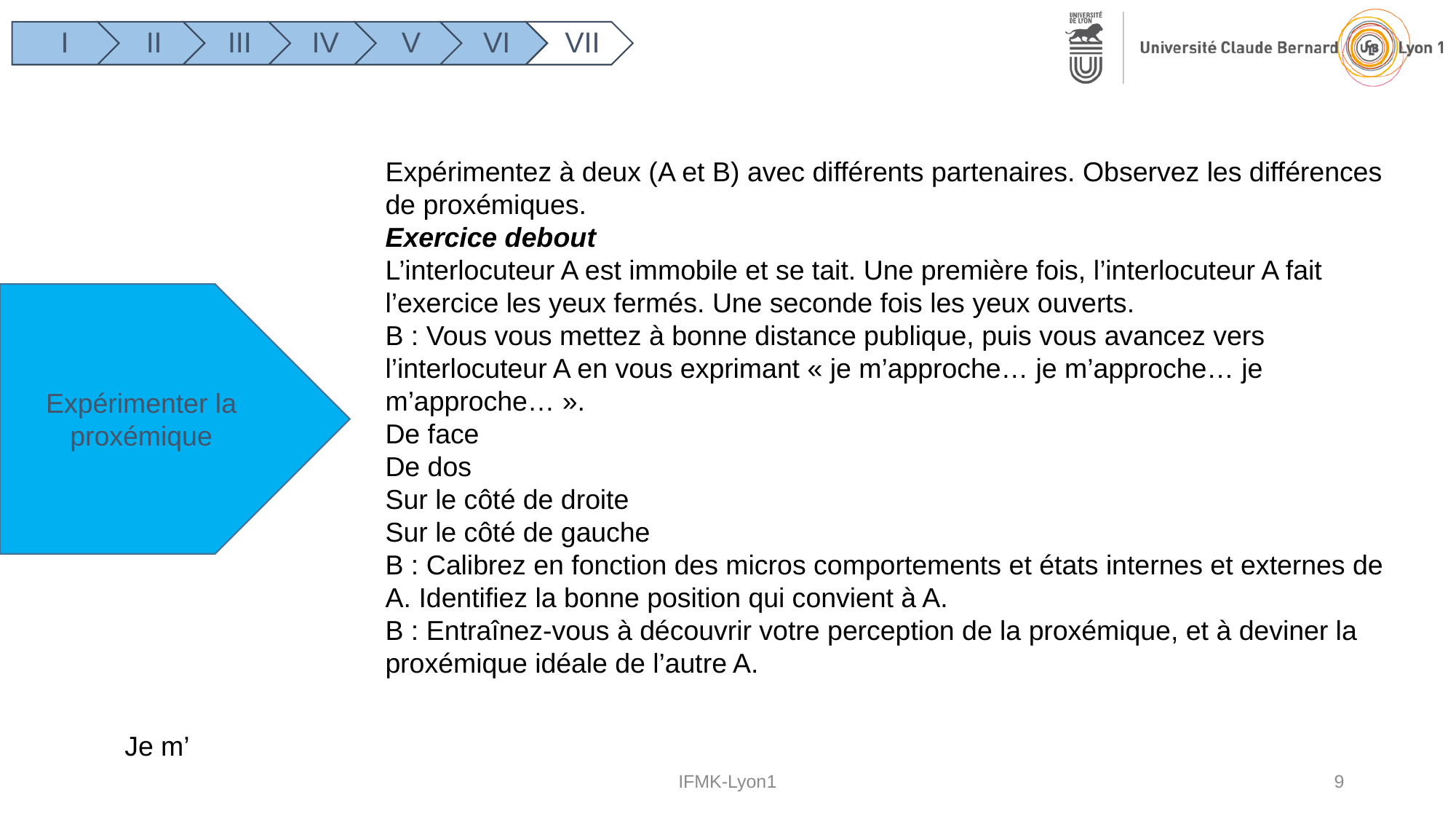

I
II
III
IV
V
VI
VII
Expérimentez à deux (A et B) avec différents partenaires. Observez les différences de proxémiques.
Exercice debout
L’interlocuteur A est immobile et se tait. Une première fois, l’interlocuteur A fait l’exercice les yeux fermés. Une seconde fois les yeux ouverts.
B : Vous vous mettez à bonne distance publique, puis vous avancez vers l’interlocuteur A en vous exprimant « je m’approche… je m’approche… je m’approche… ».
De face
De dos
Sur le côté de droite
Sur le côté de gauche
B : Calibrez en fonction des micros comportements et états internes et externes de A. Identifiez la bonne position qui convient à A.
B : Entraînez-vous à découvrir votre perception de la proxémique, et à deviner la proxémique idéale de l’autre A.
Expérimenter la proxémique
Je m’
IFMK-Lyon1
9